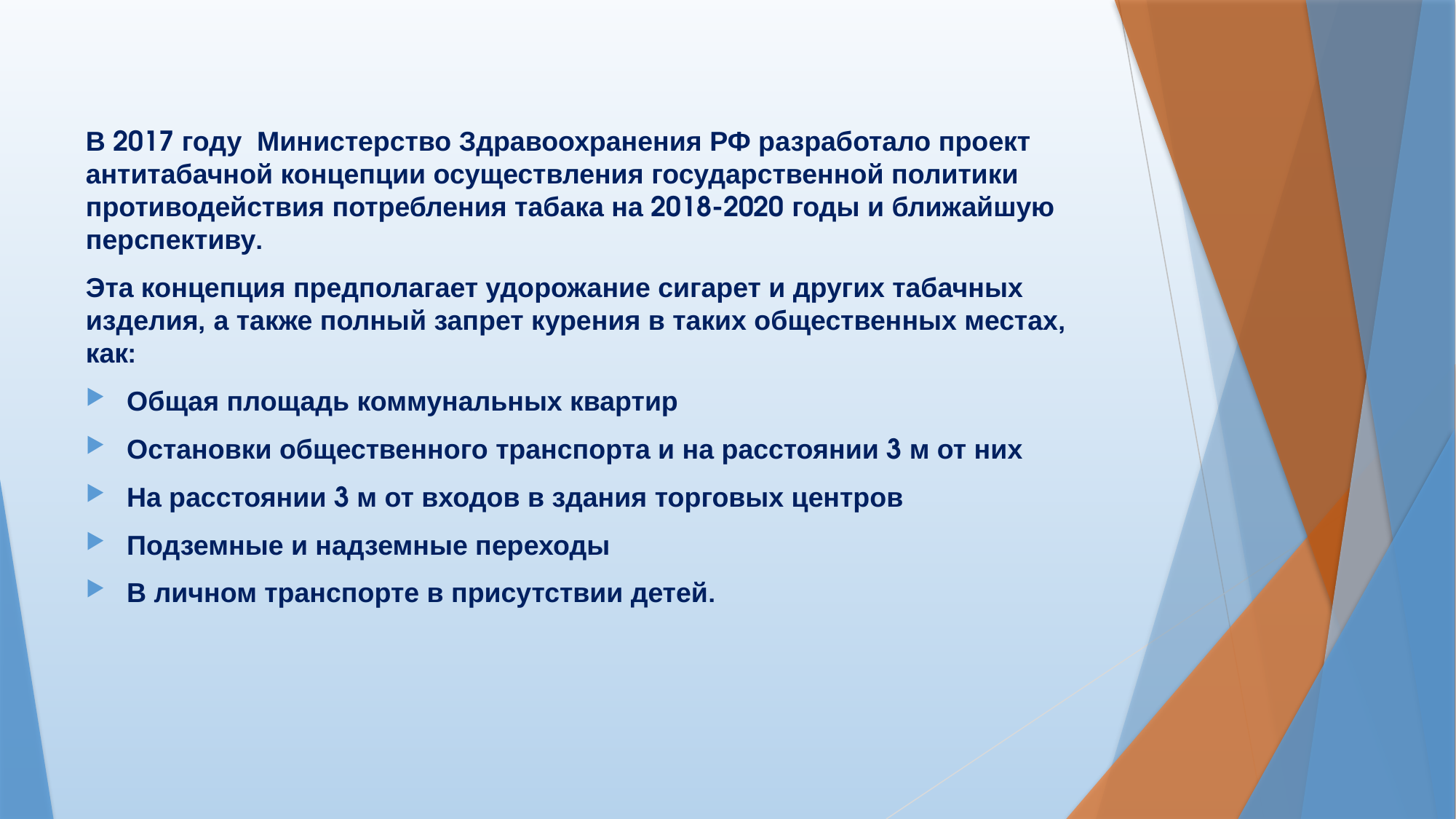

В 2017 году  Министерство Здравоохранения РФ разработало проект антитабачной концепции осуществления государственной политики противодействия потребления табака на 2018-2020 годы и ближайшую перспективу.
Эта концепция предполагает удорожание сигарет и других табачных изделия, а также полный запрет курения в таких общественных местах, как:
Общая площадь коммунальных квартир
Остановки общественного транспорта и на расстоянии 3 м от них
На расстоянии 3 м от входов в здания торговых центров
Подземные и надземные переходы
В личном транспорте в присутствии детей.